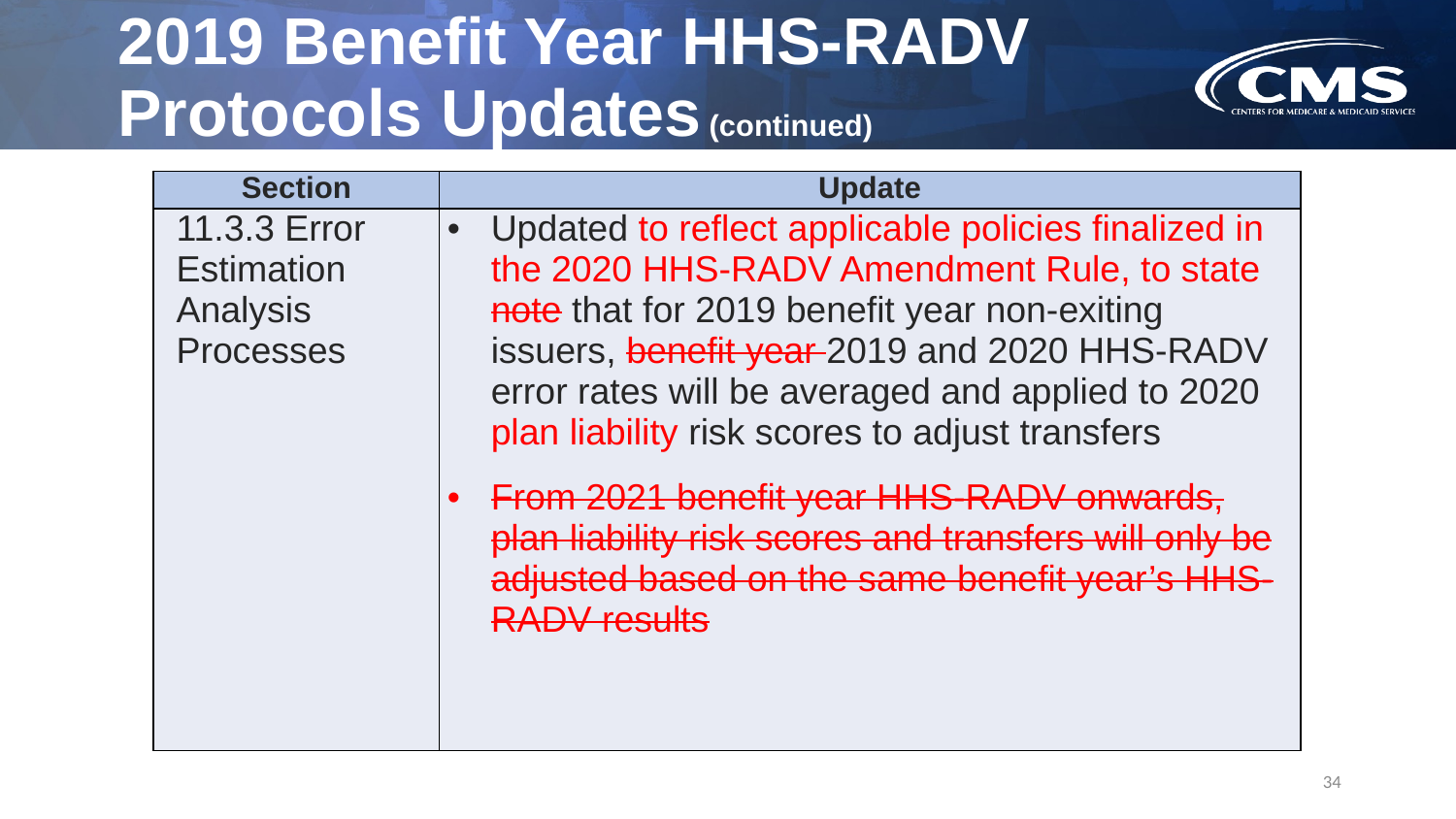

# 2019 Benefit Year HHS-RADV Protocols Updates (continued)
| Section | Update |
| --- | --- |
| 11.3.3 Error Estimation Analysis Processes | Updated to reflect applicable policies finalized in the 2020 HHS-RADV Amendment Rule, to state note that for 2019 benefit year non-exiting issuers, benefit year 2019 and 2020 HHS-RADV error rates will be averaged and applied to 2020 plan liability risk scores to adjust transfers From 2021 benefit year HHS-RADV onwards, plan liability risk scores and transfers will only be adjusted based on the same benefit year’s HHS-RADV results |
34